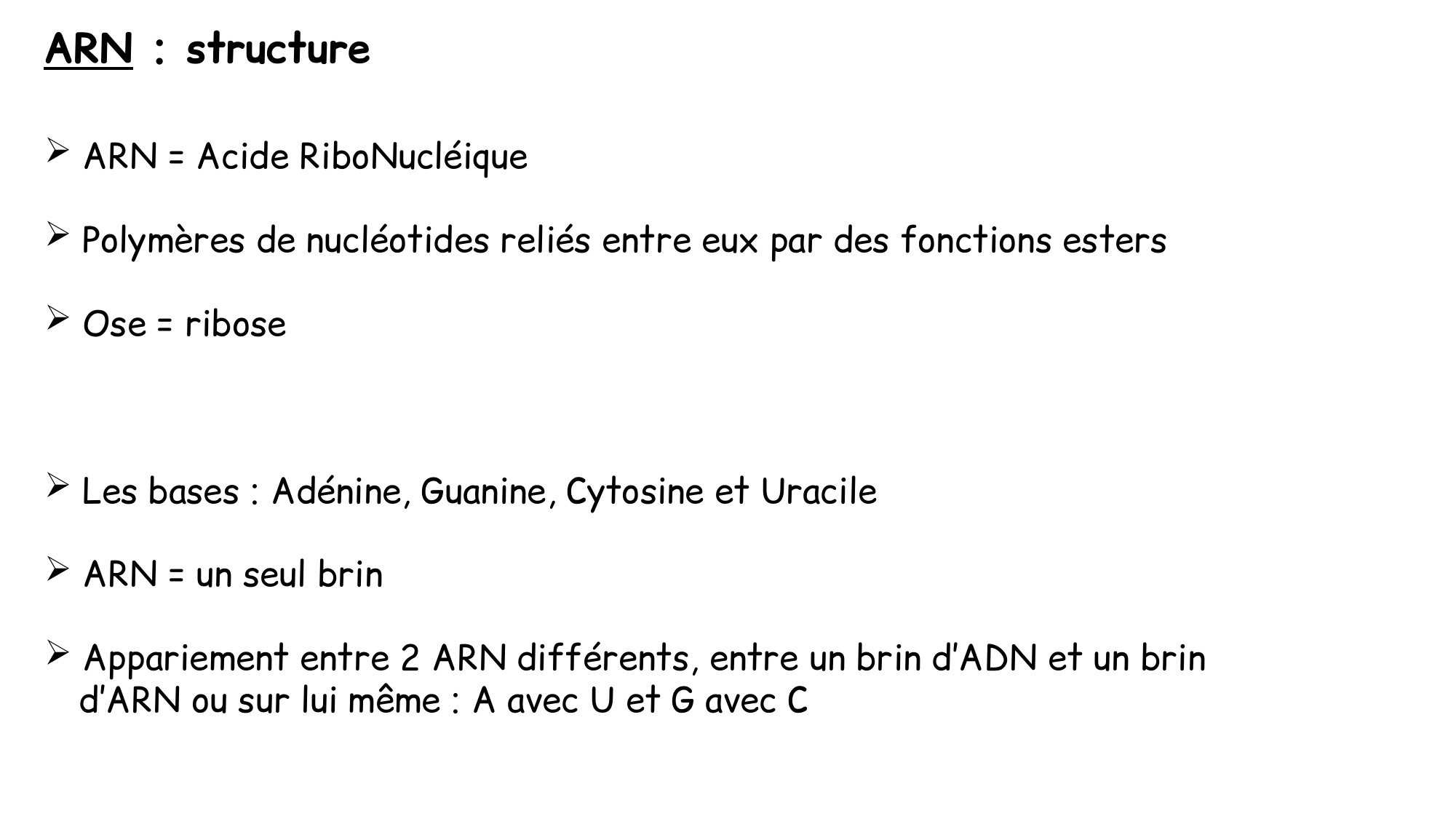

ARN : structure
 ARN = Acide RiboNucléique

 Polymères de nucléotides reliés entre eux par des fonctions esters

 Ose = ribose

 Les bases : Adénine, Guanine, Cytosine et Uracile

 ARN = un seul brin

 Appariement entre 2 ARN différents, entre un brin d’ADN et un brin 	d’ARN ou sur lui même : A avec U et G avec C